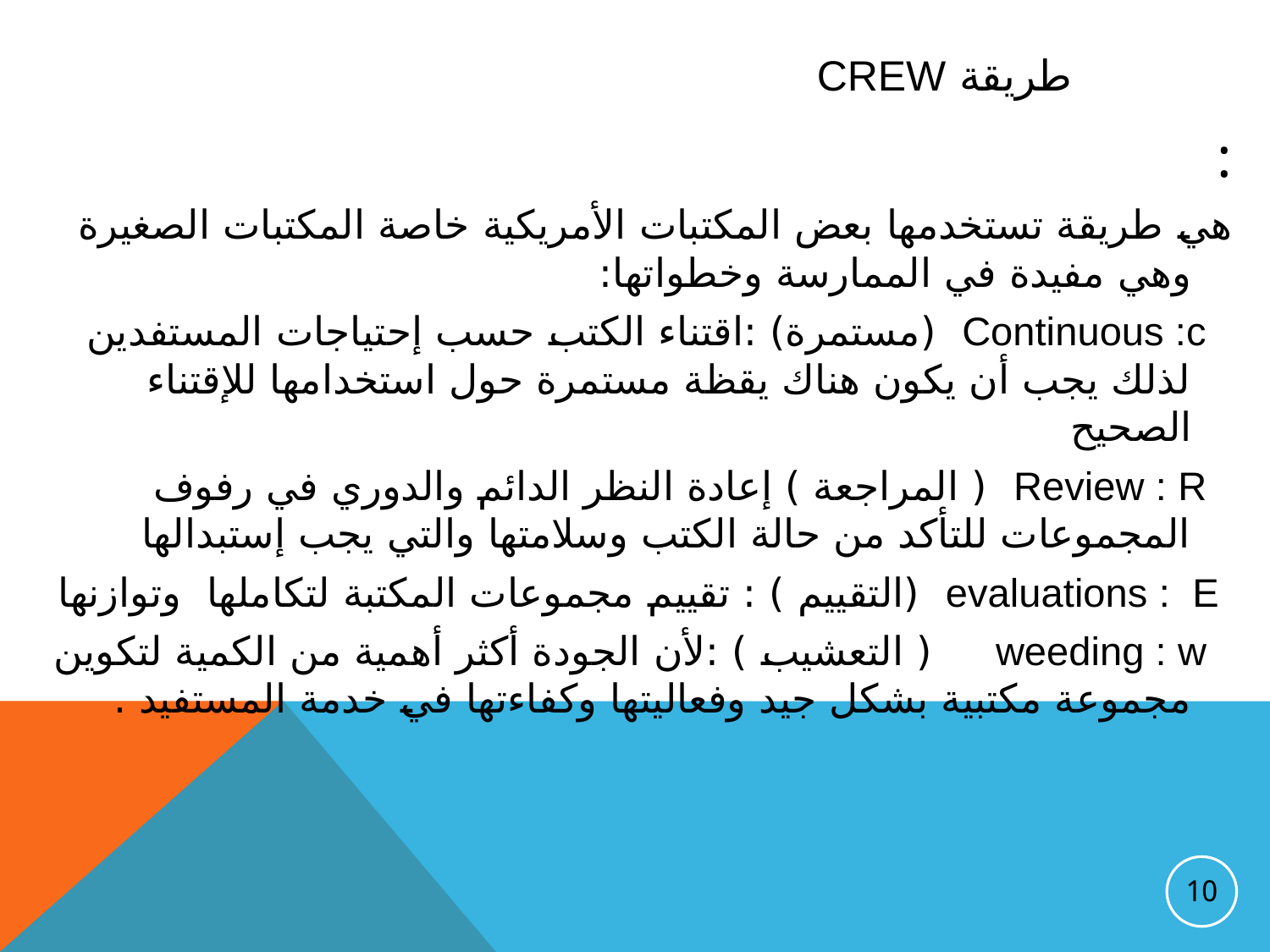

# طريقة crew
:
هي طريقة تستخدمها بعض المكتبات الأمريكية خاصة المكتبات الصغيرة وهي مفيدة في الممارسة وخطواتها:
  Continuous :c  (مستمرة) :اقتناء الكتب حسب إحتياجات المستفدين لذلك يجب أن يكون هناك يقظة مستمرة حول استخدامها للإقتناء الصحيح
  Review : R  ( المراجعة ) إعادة النظر الدائم والدوري في رفوف المجموعات للتأكد من حالة الكتب وسلامتها والتي يجب إستبدالها
 evaluations :  E  (التقييم ) : تقييم مجموعات المكتبة لتكاملها  وتوازنها
  weeding : w     ( التعشيب ) :لأن الجودة أكثر أهمية من الكمية لتكوين مجموعة مكتبية بشكل جيد وفعاليتها وكفاءتها في خدمة المستفيد .

10